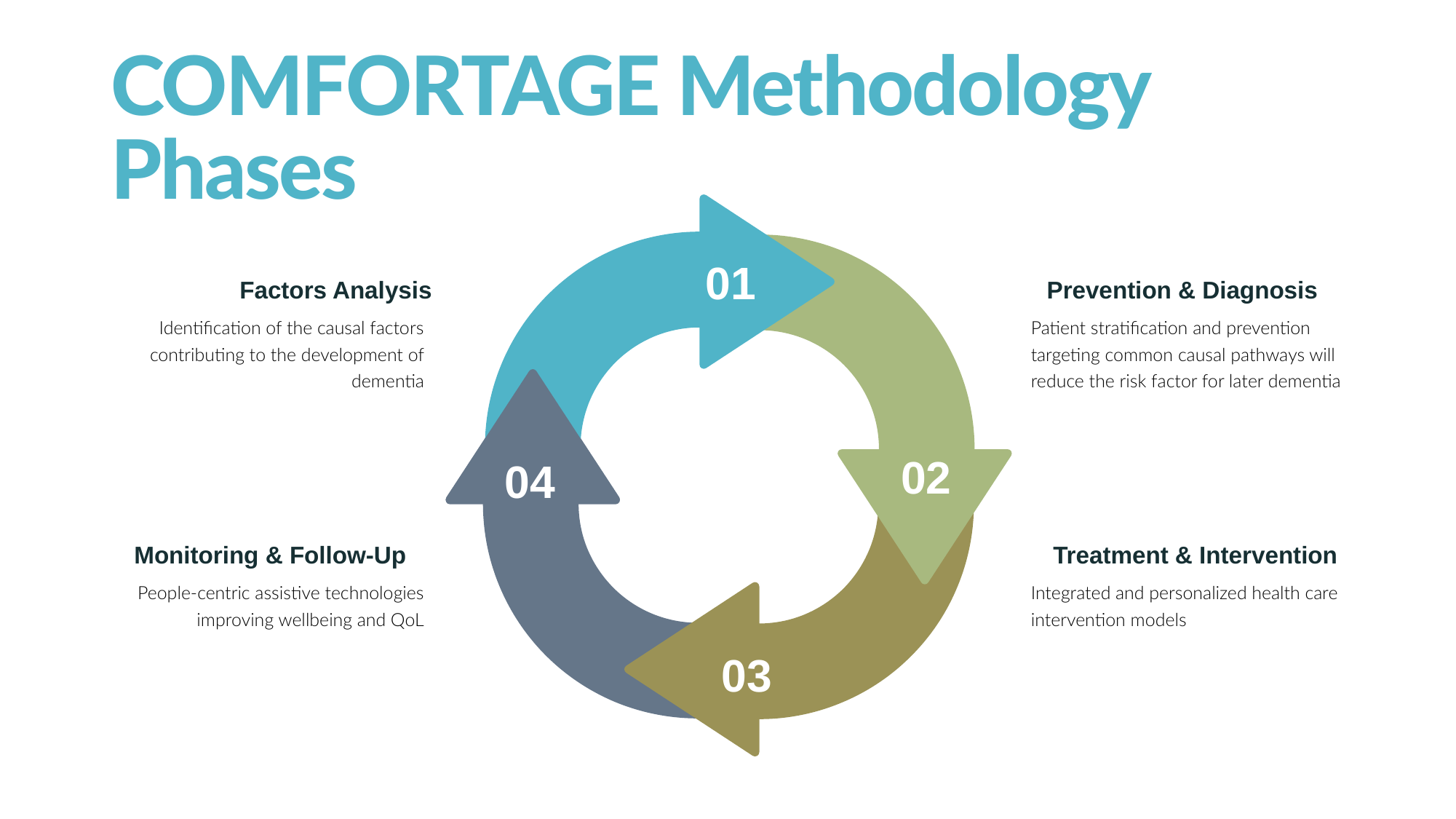

COMFORTAGE Methodology Phases

01
Factors Analysis
Prevention & Diagnosis
Identification of the causal factors contributing to the development of dementia
Patient stratification and prevention targeting common causal pathways will reduce the risk factor for later dementia

02
04

Monitoring & Follow-Up
Treatment & Intervention
People-centric assistive technologies improving wellbeing and QoL
Integrated and personalized health care intervention models
03